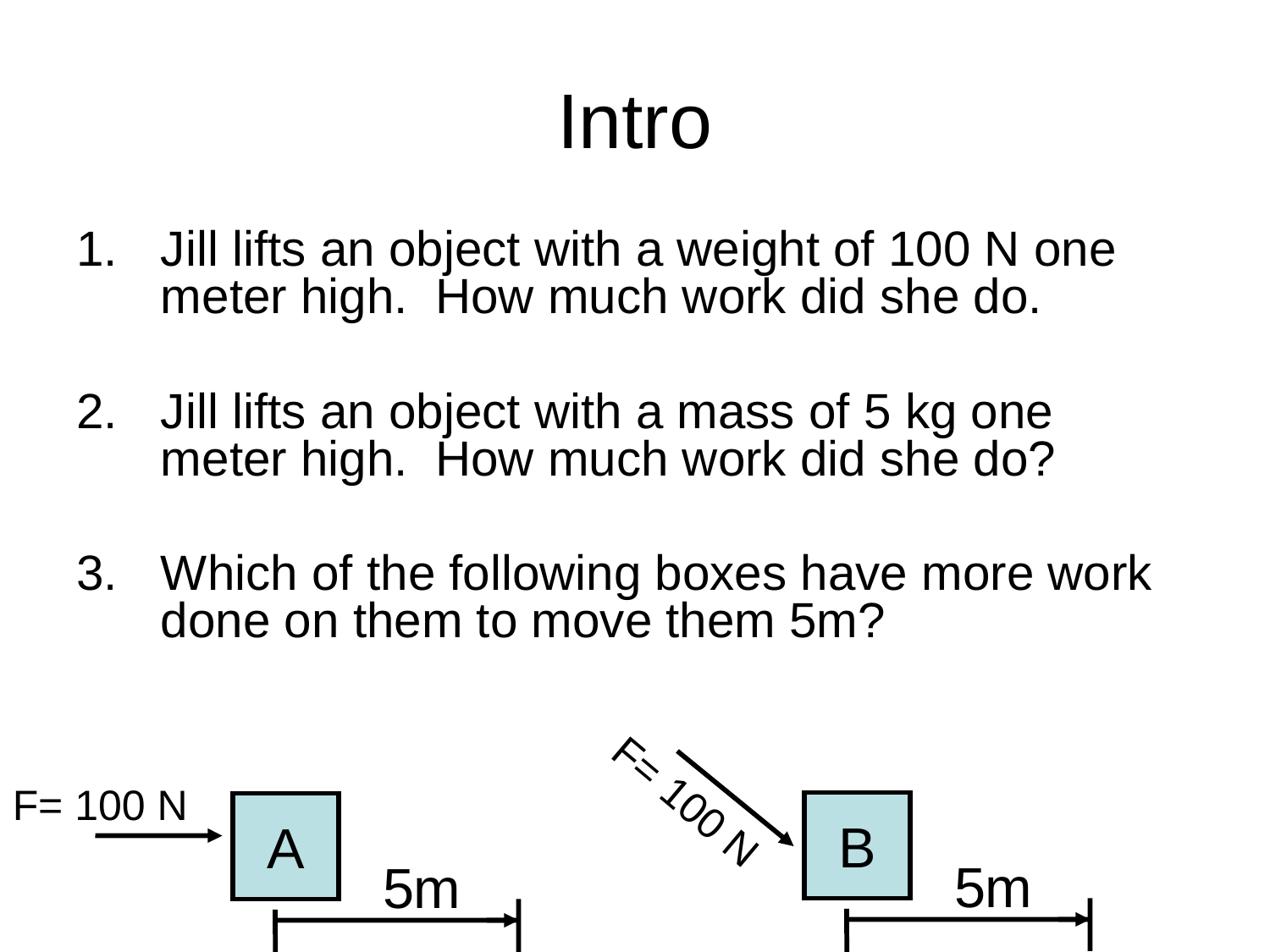

# Intro
Jill lifts an object with a weight of 100 N one  meter high.  How much work did she do.

Jill lifts an object with a mass of 5 kg one meter high.  How much work did she do?

Which of the following boxes have more work done on them to move them 5m?

F= 100 N
F= 100 N
B
A

5m
5m